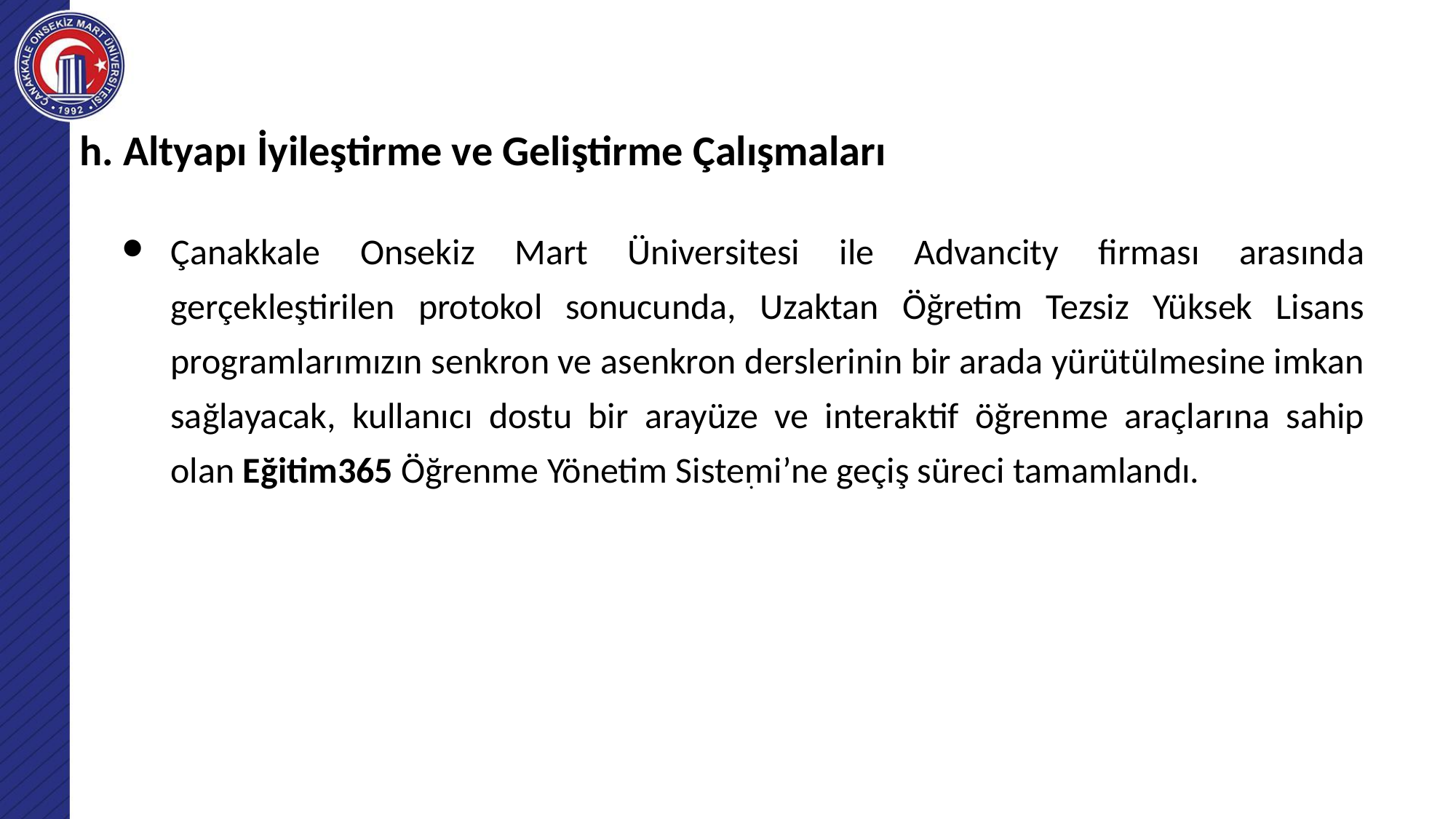

h. Altyapı İyileştirme ve Geliştirme Çalışmaları
Çanakkale Onsekiz Mart Üniversitesi ile Advancity firması arasında gerçekleştirilen protokol sonucunda, Uzaktan Öğretim Tezsiz Yüksek Lisans programlarımızın senkron ve asenkron derslerinin bir arada yürütülmesine imkan sağlayacak, kullanıcı dostu bir arayüze ve interaktif öğrenme araçlarına sahip olan Eğitim365 Öğrenme Yönetim Sistemi’ne geçiş süreci tamamlandı.
# .